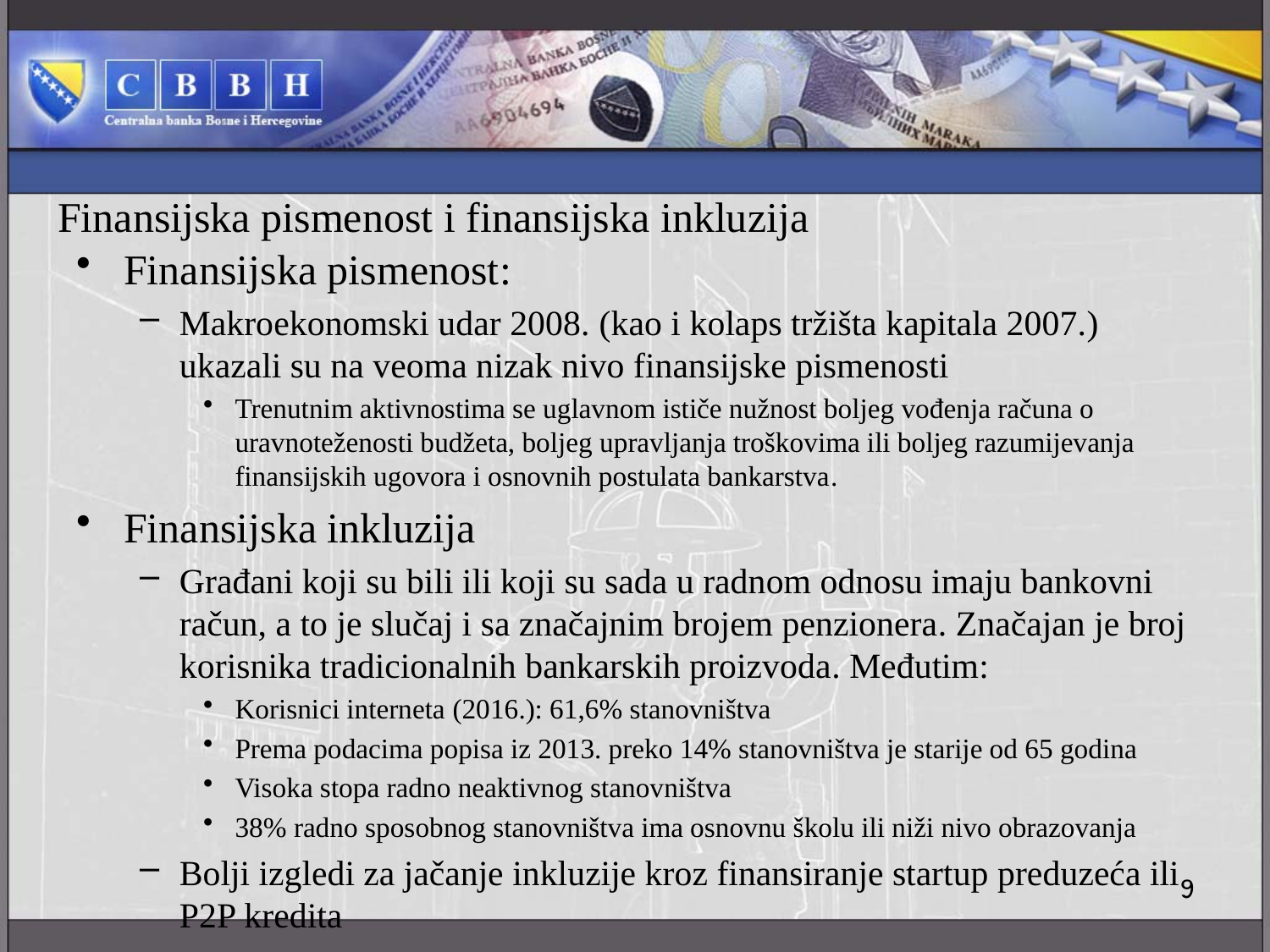

# Finansijska pismenost i finansijska inkluzija
Finansijska pismenost:
Makroekonomski udar 2008. (kao i kolaps tržišta kapitala 2007.) ukazali su na veoma nizak nivo finansijske pismenosti
Trenutnim aktivnostima se uglavnom ističe nužnost boljeg vođenja računa o uravnoteženosti budžeta, boljeg upravljanja troškovima ili boljeg razumijevanja finansijskih ugovora i osnovnih postulata bankarstva.
Finansijska inkluzija
Građani koji su bili ili koji su sada u radnom odnosu imaju bankovni račun, a to je slučaj i sa značajnim brojem penzionera. Značajan je broj korisnika tradicionalnih bankarskih proizvoda. Međutim:
Korisnici interneta (2016.): 61,6% stanovništva
Prema podacima popisa iz 2013. preko 14% stanovništva je starije od 65 godina
Visoka stopa radno neaktivnog stanovništva
38% radno sposobnog stanovništva ima osnovnu školu ili niži nivo obrazovanja
Bolji izgledi za jačanje inkluzije kroz finansiranje startup preduzeća ili P2P kredita

9